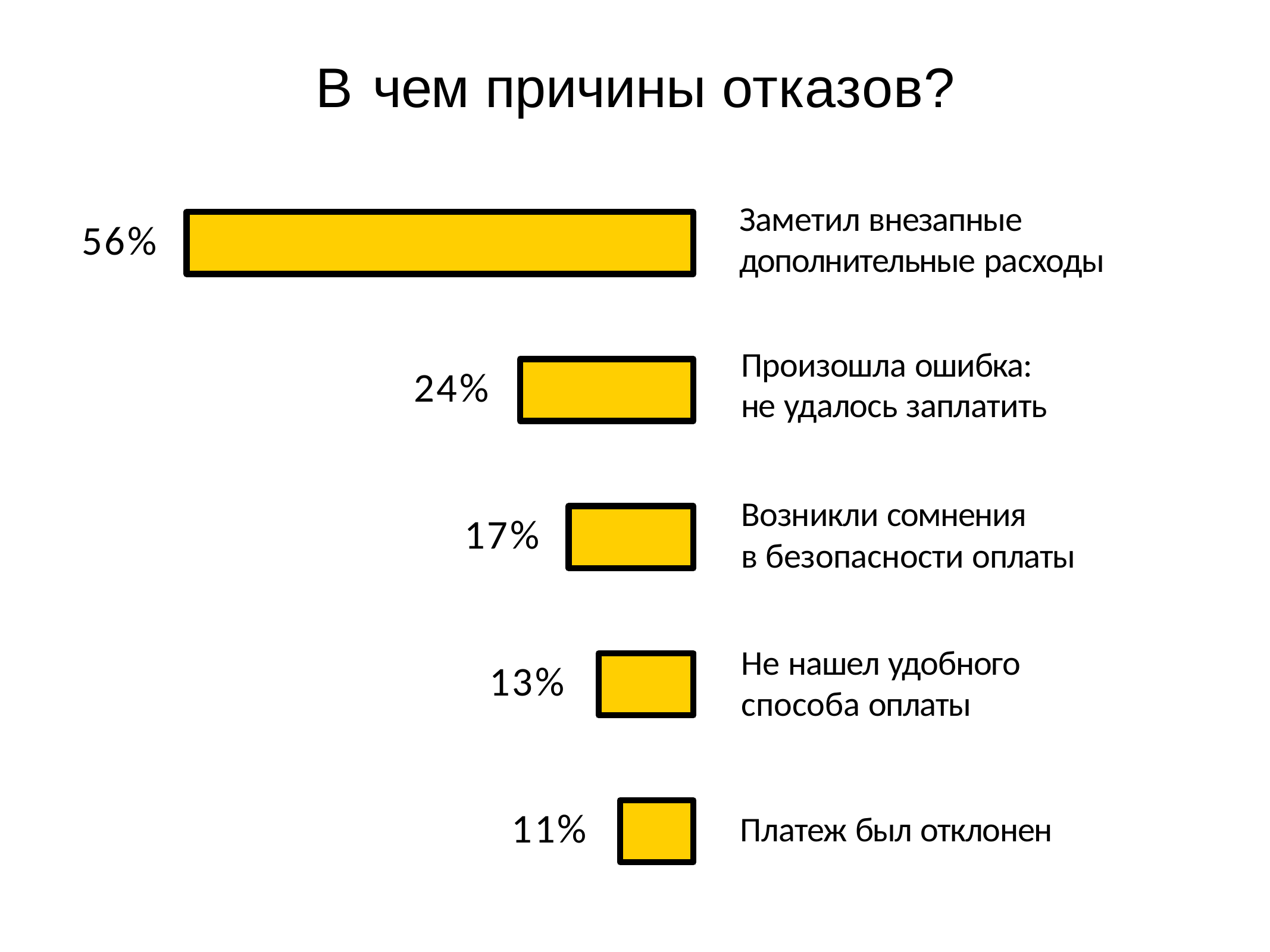

# В чем причины отказов?
Заметил внезапные дополнительные расходы

56%
Произошла ошибка: не удалось заплатить

24%
Возникли сомнения
в безопасности оплаты

17%
Не нашел удобного способа оплаты

13%

11%
Платеж был отклонен